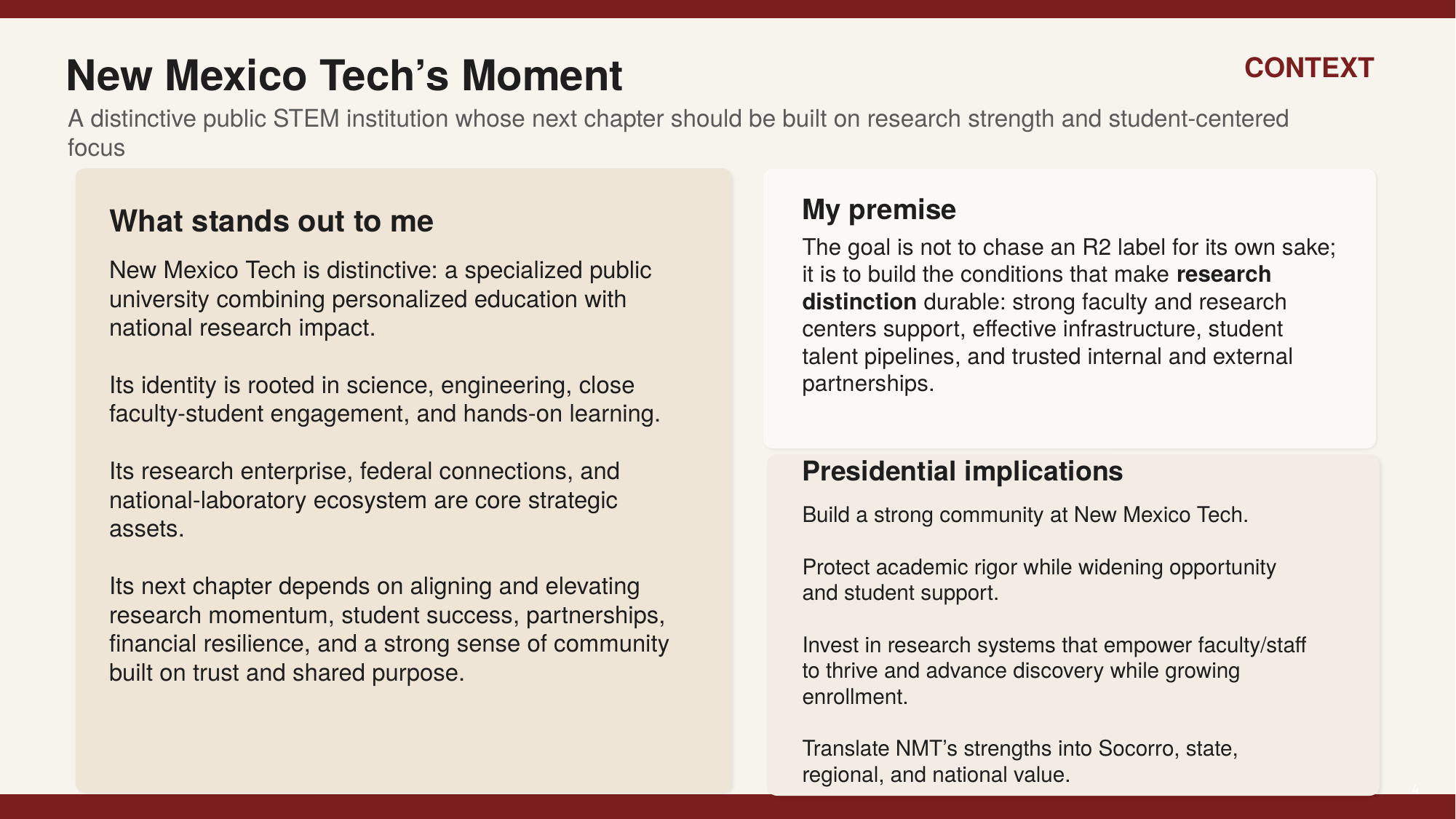

New Mexico Tech’s Moment
CONTEXT
A distinctive public STEM institution whose next chapter should be built on research strength and student-centered focus

My premise
What stands out to me
The goal is not to chase an R2 label for its own sake; it is to build the conditions that make research distinction durable: strong faculty and research centers support, effective infrastructure, student talent pipelines, and trusted internal and external partnerships.
New Mexico Tech is distinctive: a specialized public university combining personalized education with national research impact.

Its identity is rooted in science, engineering, close faculty-student engagement, and hands-on learning.

Its research enterprise, federal connections, and national-laboratory ecosystem are core strategic assets.

Its next chapter depends on aligning and elevating research momentum, student success, partnerships, financial resilience, and a strong sense of community built on trust and shared purpose.

Presidential implications
Build a strong community at New Mexico Tech.

Protect academic rigor while widening opportunity and student support.

Invest in research systems that empower faculty/staff to thrive and advance discovery while growing enrollment.

Translate NMT’s strengths into Socorro, state, regional, and national value.
4